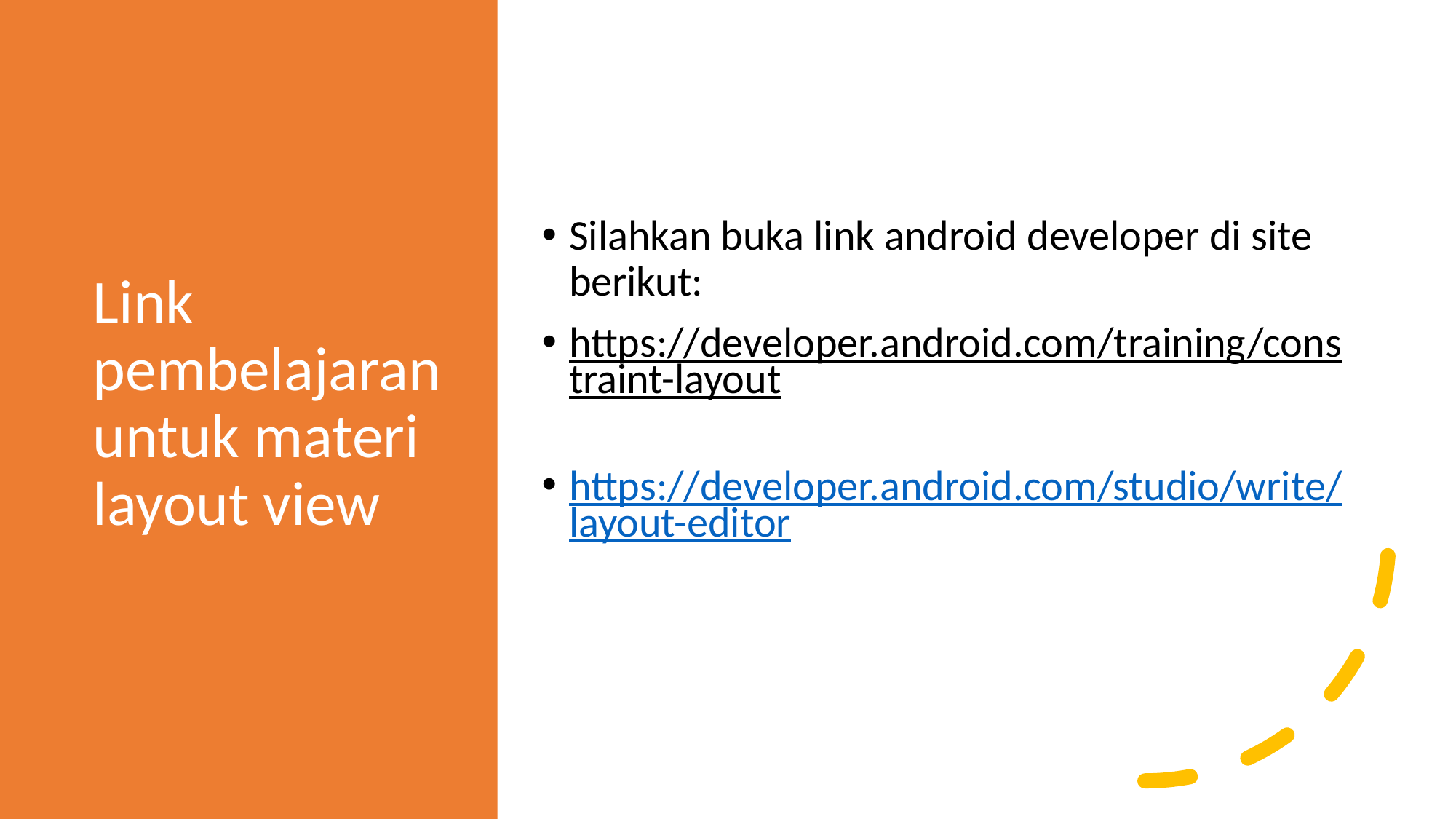

# Link pembelajaran untuk materi layout view
Silahkan buka link android developer di site berikut:
https://developer.android.com/training/constraint-layout
https://developer.android.com/studio/write/layout-editor